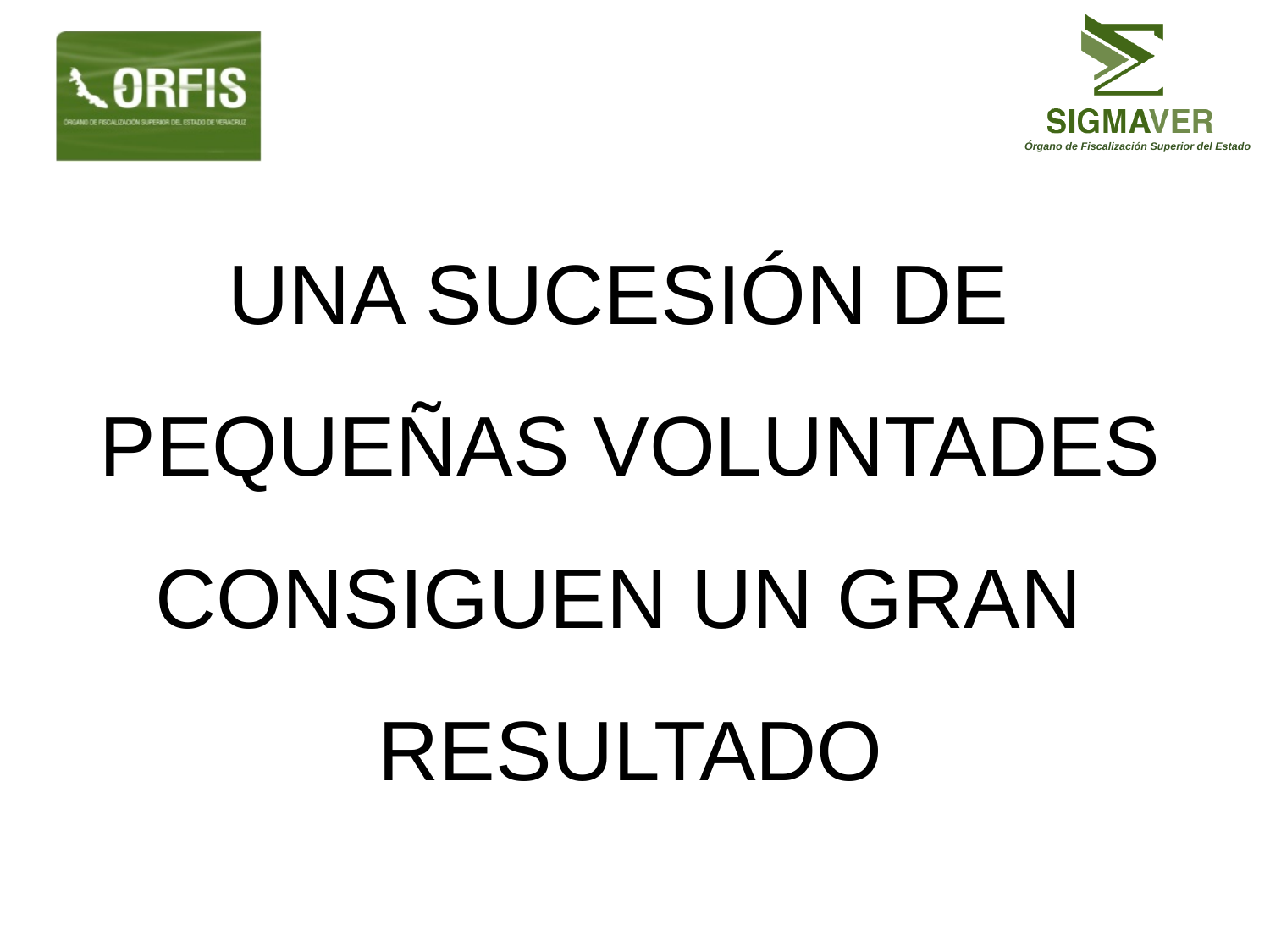

Una sucesión de
pequeñas voluntades consiguen un gran
resultado